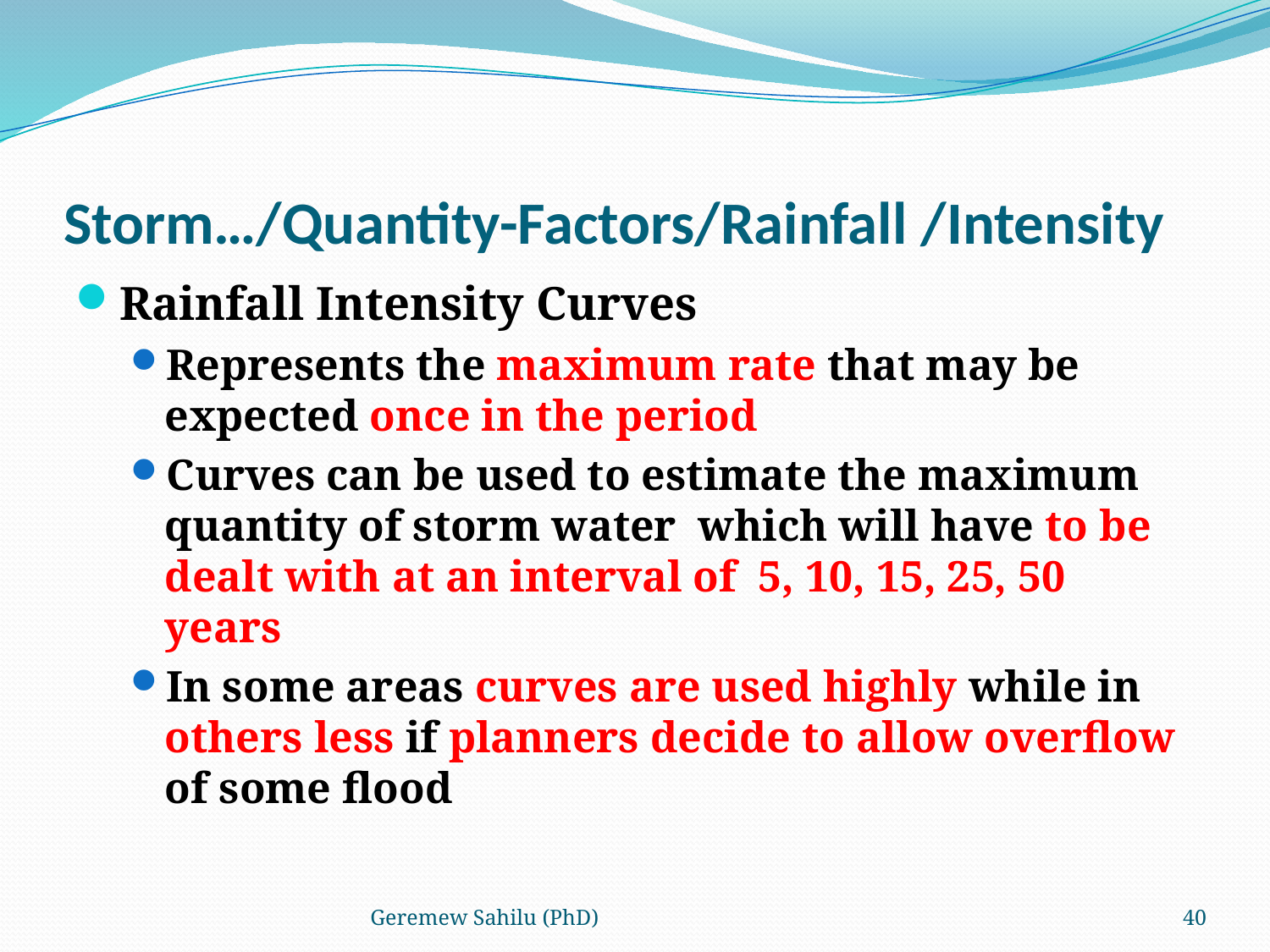

# Storm…/Quantity-Factors/Rainfall /Intensity
Rainfall Intensity Curves
Represents the maximum rate that may be expected once in the period
Curves can be used to estimate the maximum quantity of storm water  which will have to be dealt with at an interval of  5, 10, 15, 25, 50 years
In some areas curves are used highly while in others less if planners decide to allow overflow of some flood
Geremew Sahilu (PhD)
40